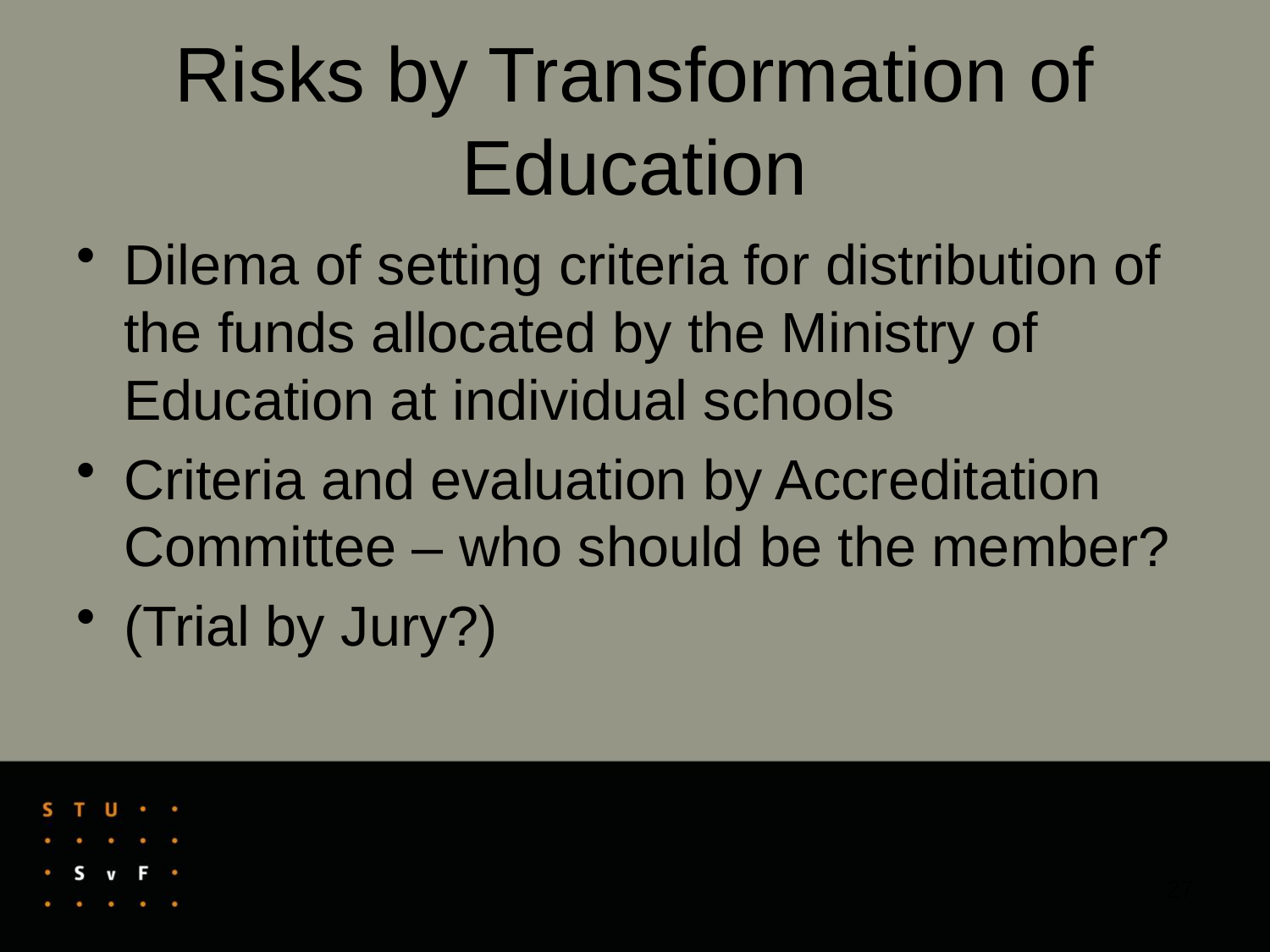

# Risks by Transformation of Education
Dilema of setting criteria for distribution of the funds allocated by the Ministry of Education at individual schools
Criteria and evaluation by Accreditation Committee – who should be the member?
(Trial by Jury?)
27